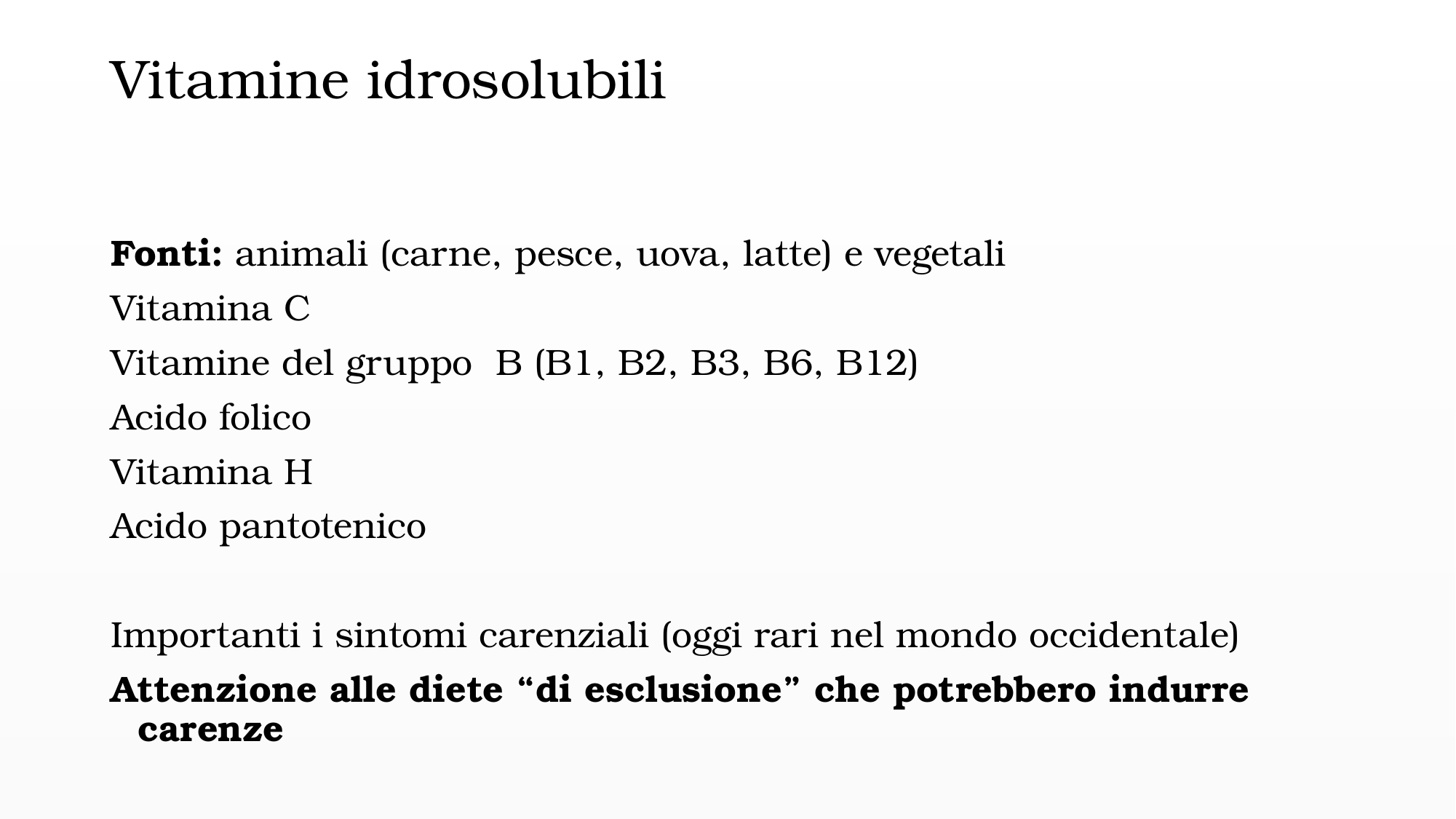

# Vitamine idrosolubili
Fonti: animali (carne, pesce, uova, latte) e vegetali
Vitamina C
Vitamine del gruppo  B (B1, B2, B3, B6, B12)
Acido folico
Vitamina H
Acido pantotenico

Importanti i sintomi carenziali (oggi rari nel mondo occidentale)
Attenzione alle diete “di esclusione” che potrebbero indurre carenze